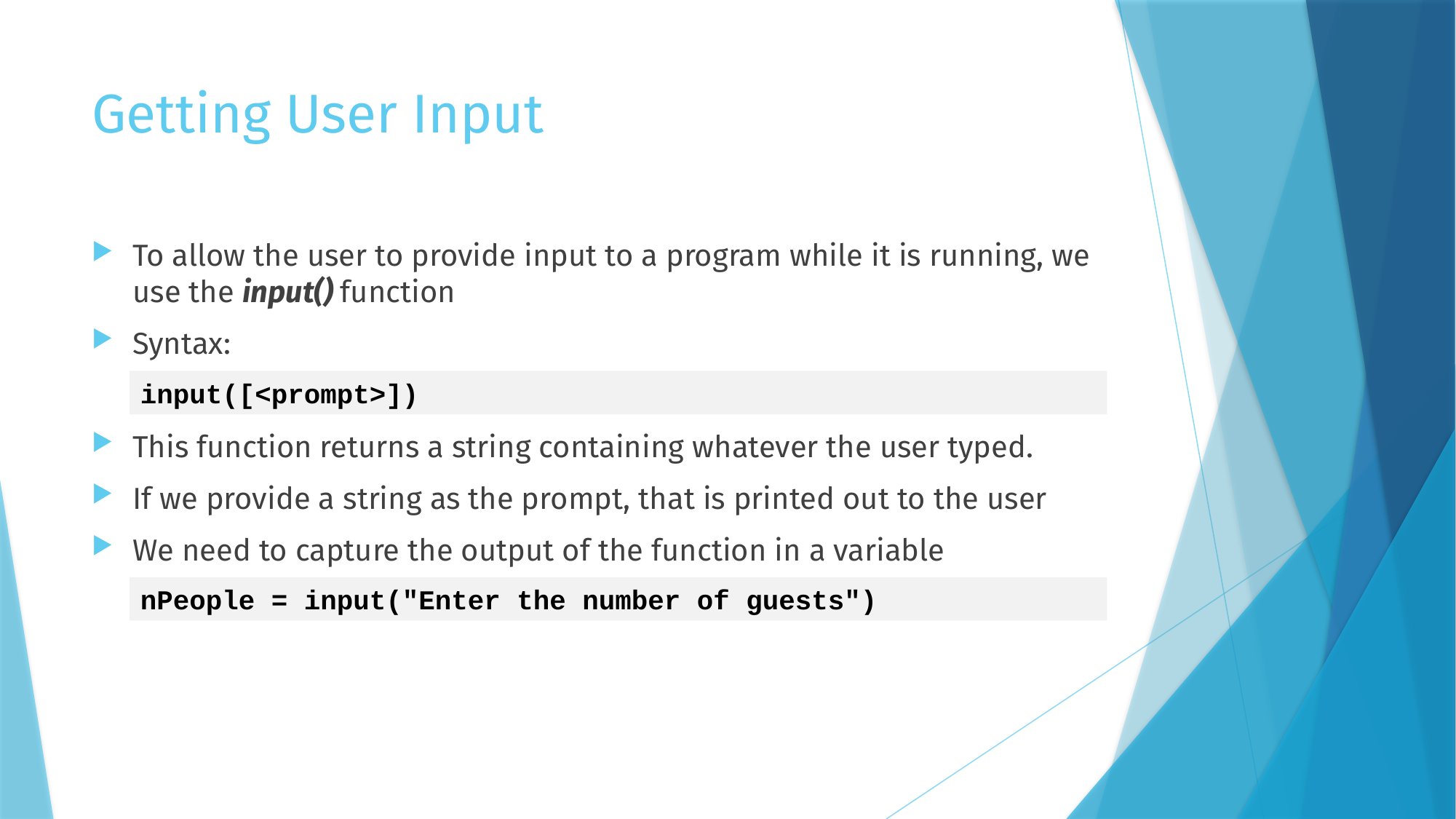

# Getting User Input
To allow the user to provide input to a program while it is running, we use the input() function
Syntax:

This function returns a string containing whatever the user typed.
If we provide a string as the prompt, that is printed out to the user
We need to capture the output of the function in a variable

input([<prompt>])
nPeople = input("Enter the number of guests")